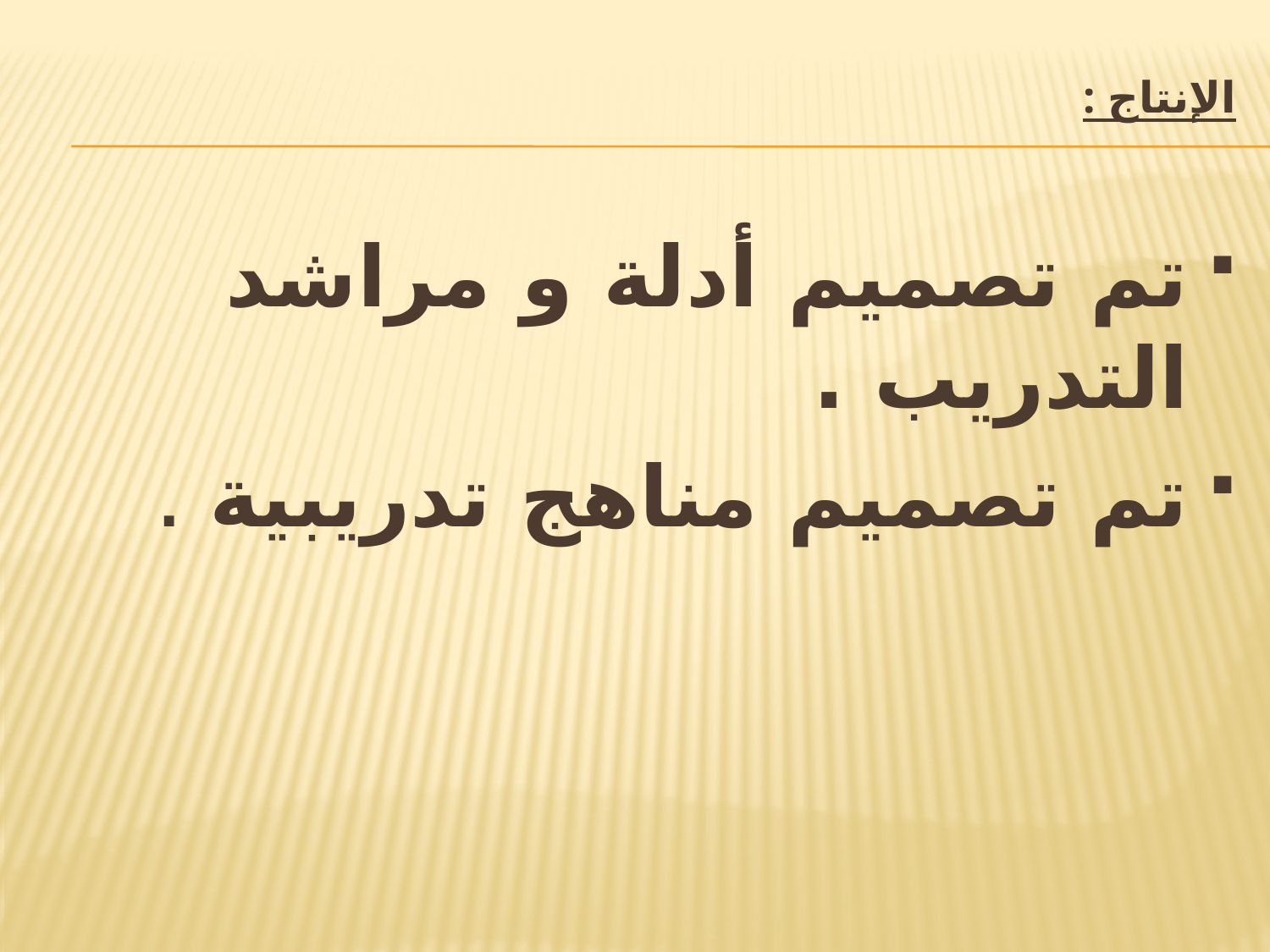

# الإنتاج :
تم تصميم أدلة و مراشد التدريب .
تم تصميم مناهج تدريبية .